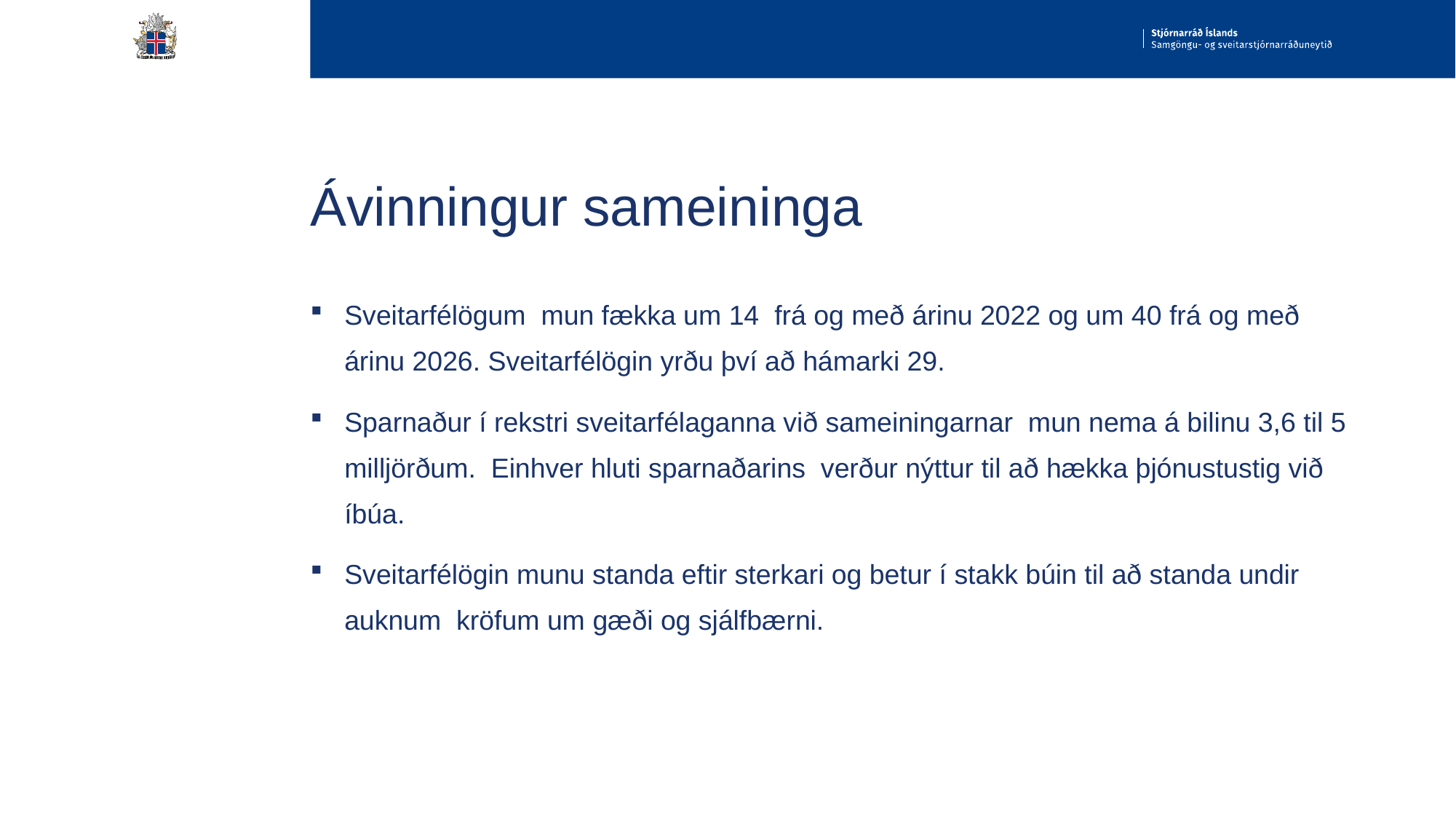

# Ávinningur sameininga
Sveitarfélögum  mun fækka um 14  frá og með árinu 2022 og um 40 frá og með árinu 2026. Sveitarfélögin yrðu því að hámarki 29.
Sparnaður í rekstri sveitarfélaganna við sameiningarnar  mun nema á bilinu 3,6 til 5 milljörðum.  Einhver hluti sparnaðarins  verður nýttur til að hækka þjónustustig við íbúa.
Sveitarfélögin munu standa eftir sterkari og betur í stakk búin til að standa undir auknum  kröfum um gæði og sjálfbærni.